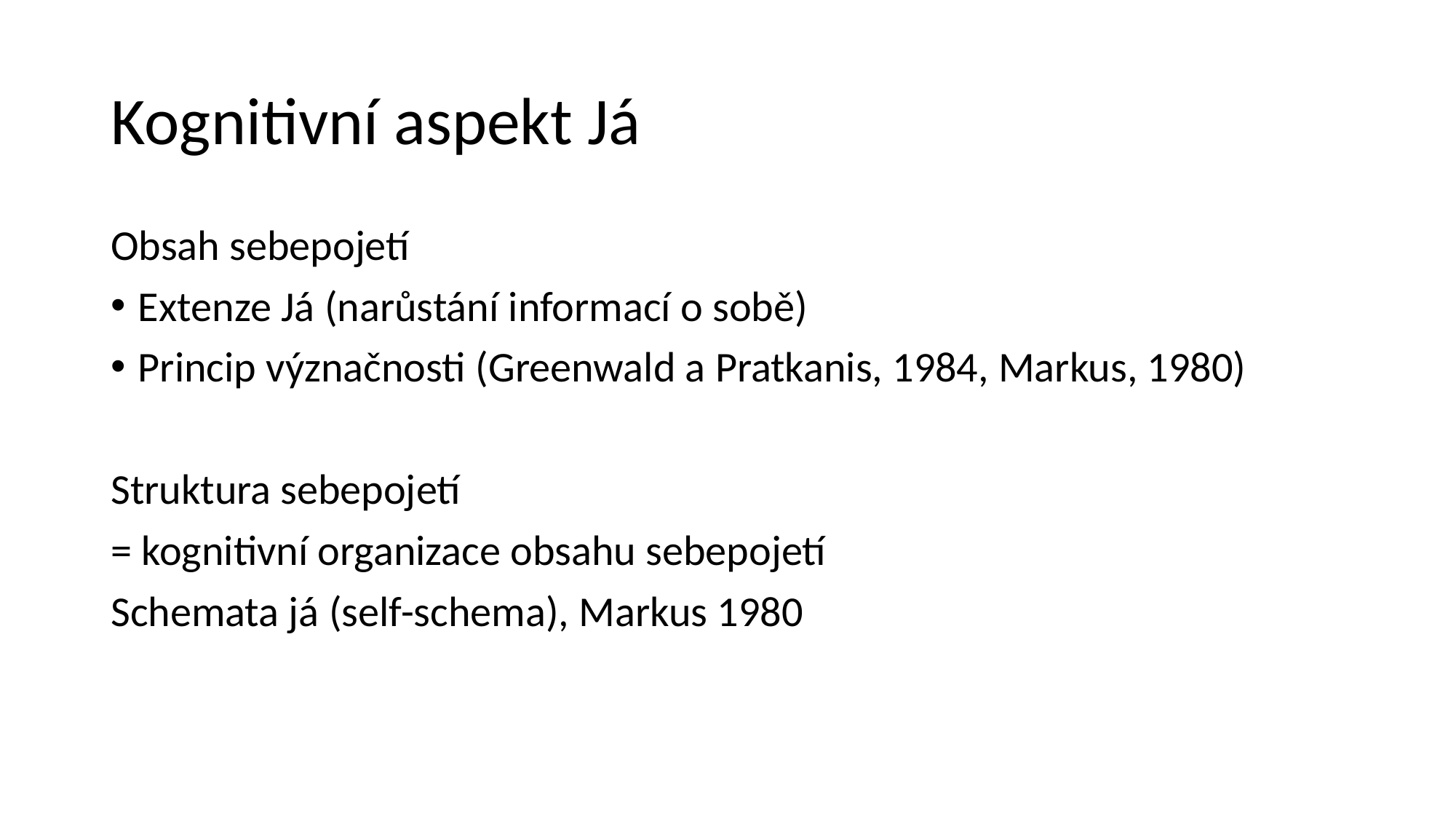

# Kognitivní aspekt Já
Obsah sebepojetí
Extenze Já (narůstání informací o sobě)
Princip význačnosti (Greenwald a Pratkanis, 1984, Markus, 1980)

Struktura sebepojetí
= kognitivní organizace obsahu sebepojetí
Schemata já (self-schema), Markus 1980